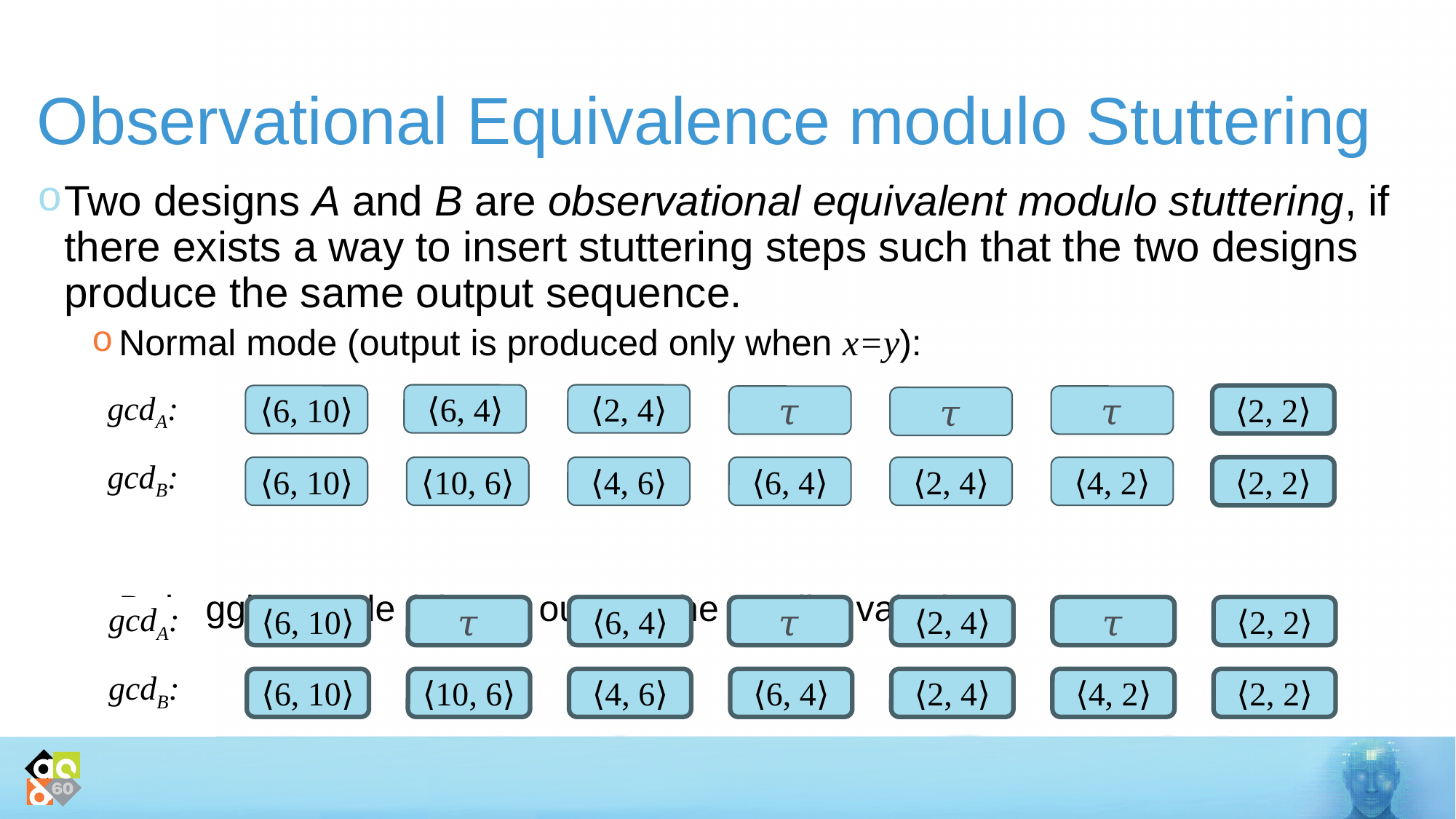

# Observational Equivalence modulo Stuttering
Two designs A and B are observational equivalent modulo stuttering, if there exists a way to insert stuttering steps such that the two designs produce the same output sequence.
Normal mode (output is produced only when x=y):

Debugging mode (always outputs the smaller value):
⟨6, 4⟩
⟨2, 4⟩
gcdA:
⟨6, 10⟩
⟨2, 2⟩
𝜏
𝜏
𝜏
gcdB:
⟨6, 10⟩
⟨10, 6⟩
⟨4, 6⟩
⟨6, 4⟩
⟨2, 4⟩
⟨4, 2⟩
⟨2, 2⟩
gcdA:
⟨6, 10⟩
𝜏
⟨6, 4⟩
𝜏
⟨2, 4⟩
𝜏
⟨2, 2⟩
gcdB:
⟨6, 10⟩
⟨10, 6⟩
⟨4, 6⟩
⟨6, 4⟩
⟨2, 4⟩
⟨4, 2⟩
⟨2, 2⟩